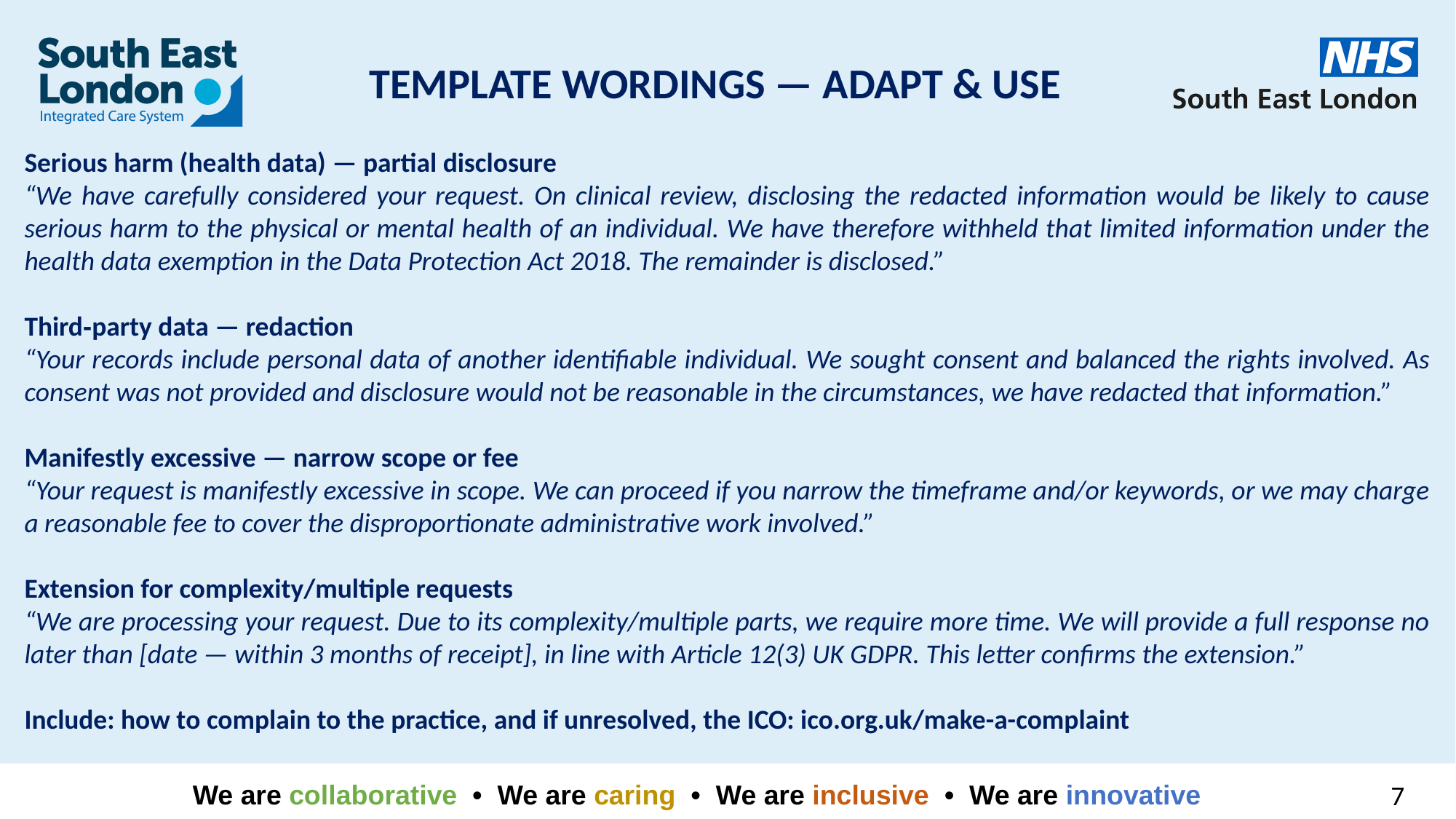

# TEMPLATE WORDINGS — ADAPT & USE
Serious harm (health data) — partial disclosure
“We have carefully considered your request. On clinical review, disclosing the redacted information would be likely to cause serious harm to the physical or mental health of an individual. We have therefore withheld that limited information under the health data exemption in the Data Protection Act 2018. The remainder is disclosed.”

Third‑party data — redaction
“Your records include personal data of another identifiable individual. We sought consent and balanced the rights involved. As consent was not provided and disclosure would not be reasonable in the circumstances, we have redacted that information.”

Manifestly excessive — narrow scope or fee
“Your request is manifestly excessive in scope. We can proceed if you narrow the timeframe and/or keywords, or we may charge a reasonable fee to cover the disproportionate administrative work involved.”

Extension for complexity/multiple requests
“We are processing your request. Due to its complexity/multiple parts, we require more time. We will provide a full response no later than [date — within 3 months of receipt], in line with Article 12(3) UK GDPR. This letter confirms the extension.”

Include: how to complain to the practice, and if unresolved, the ICO: ico.org.uk/make-a-complaint